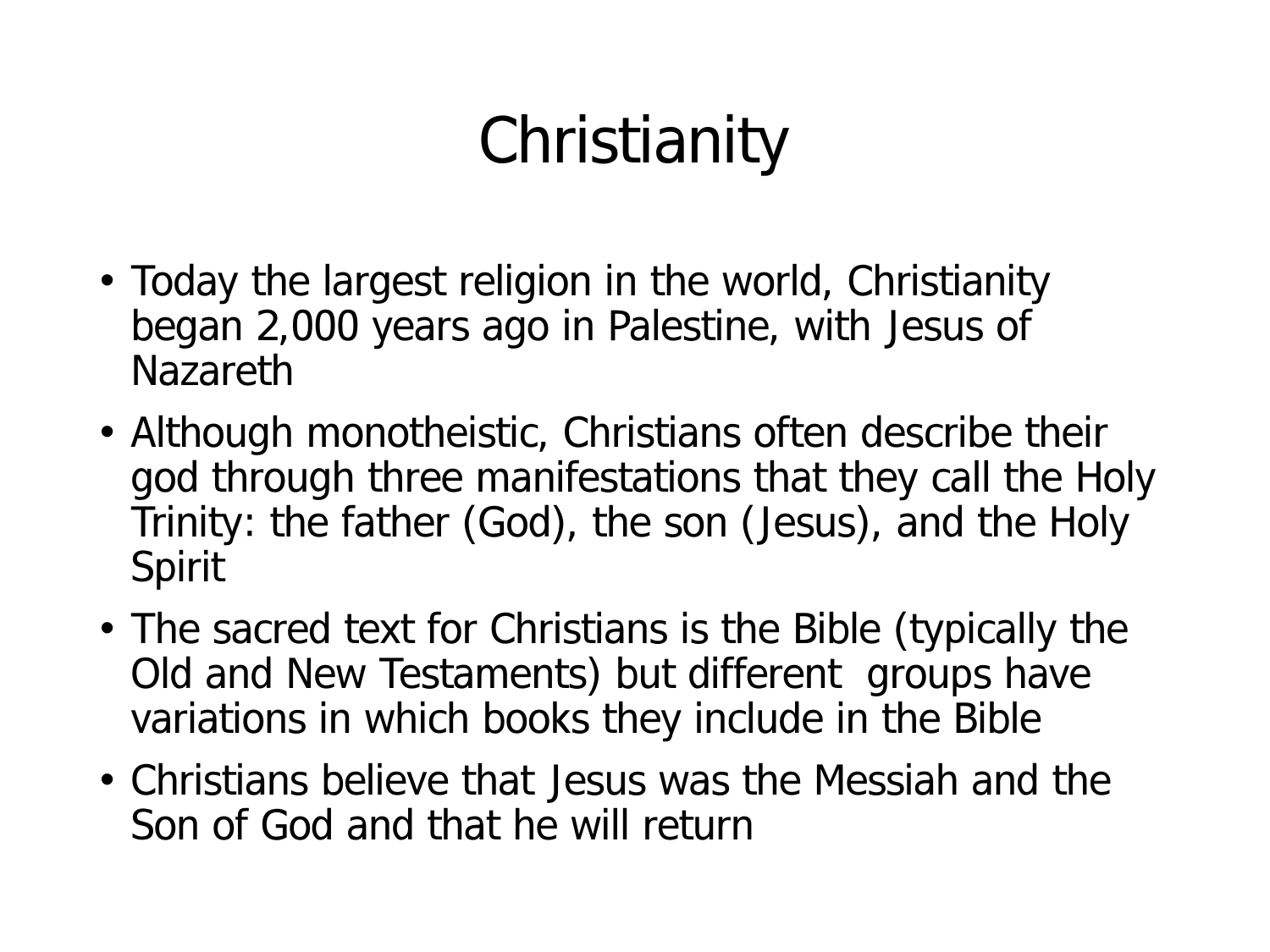

# Christianity
Today the largest religion in the world, Christianity began 2,000 years ago in Palestine, with Jesus of Nazareth
Although monotheistic, Christians often describe their god through three manifestations that they call the Holy Trinity: the father (God), the son (Jesus), and the Holy Spirit
The sacred text for Christians is the Bible (typically the Old and New Testaments) but different  groups have variations in which books they include in the Bible
Christians believe that Jesus was the Messiah and the Son of God and that he will return